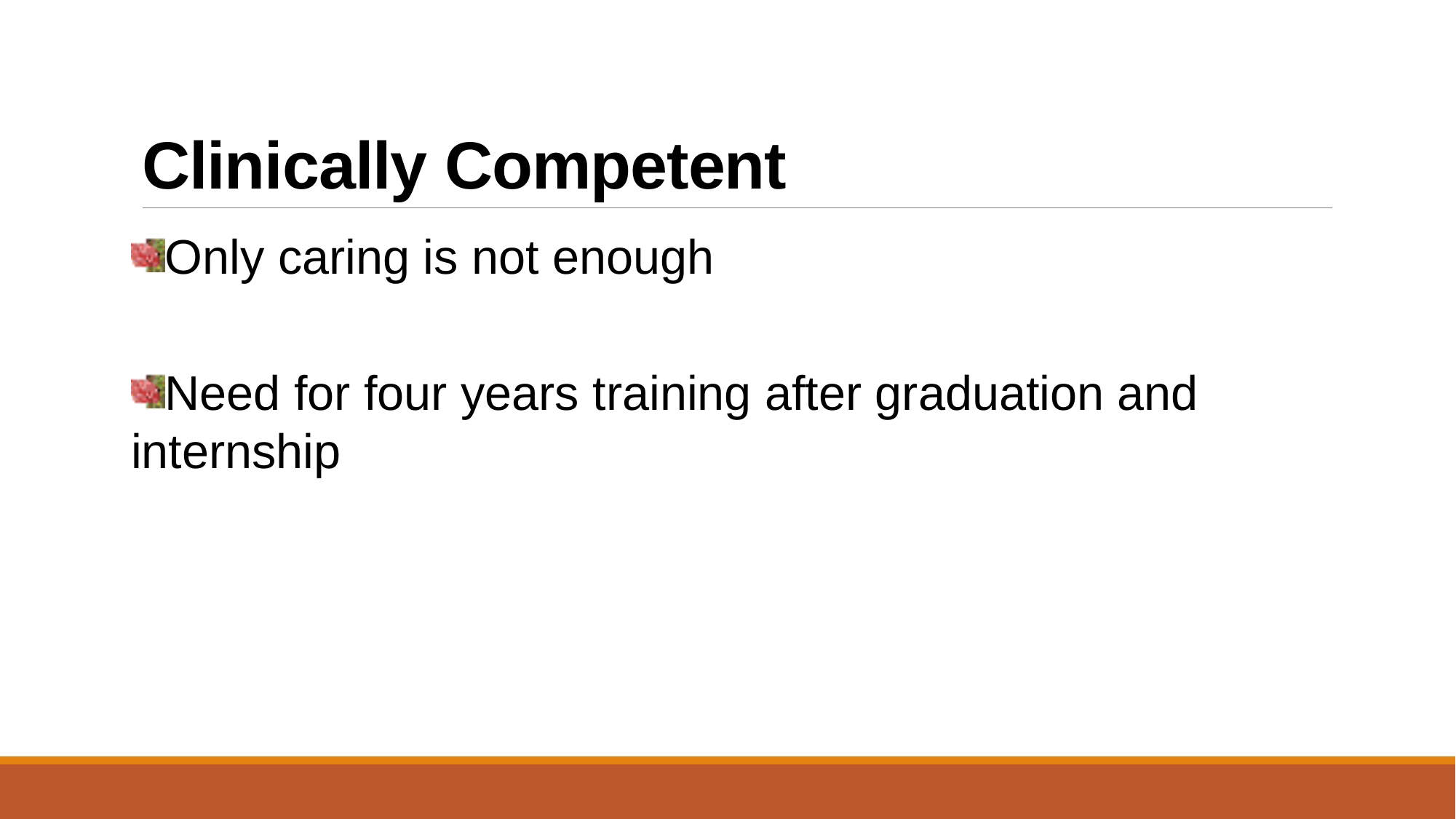

# Clinically Competent
Only caring is not enough

Need for four years training after graduation and internship